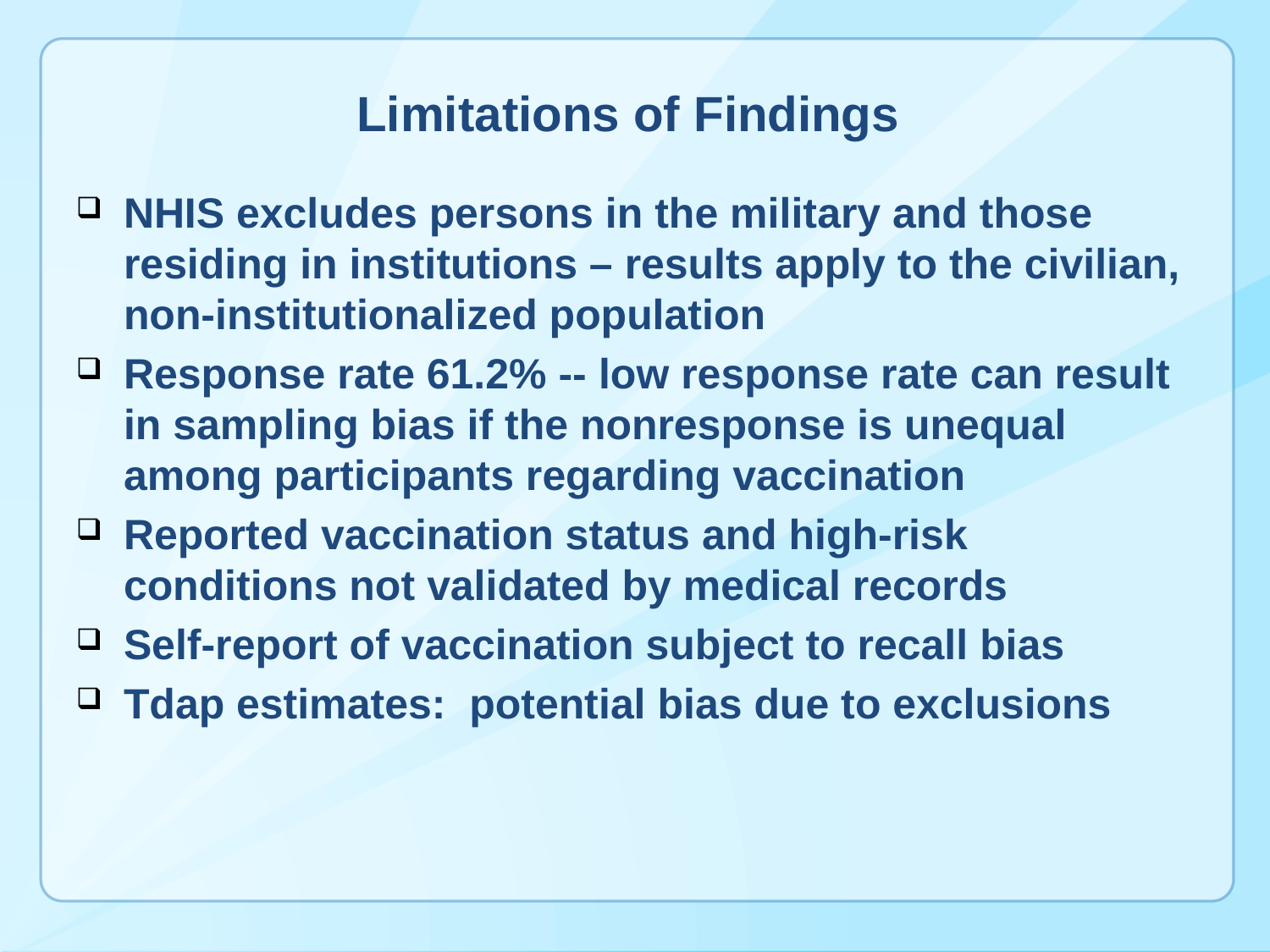

# Limitations of Findings
NHIS excludes persons in the military and those residing in institutions – results apply to the civilian, non-institutionalized population
Response rate 61.2% -- low response rate can result in sampling bias if the nonresponse is unequal  among participants regarding vaccination
Reported vaccination status and high-risk conditions not validated by medical records
Self-report of vaccination subject to recall bias
Tdap estimates:  potential bias due to exclusions